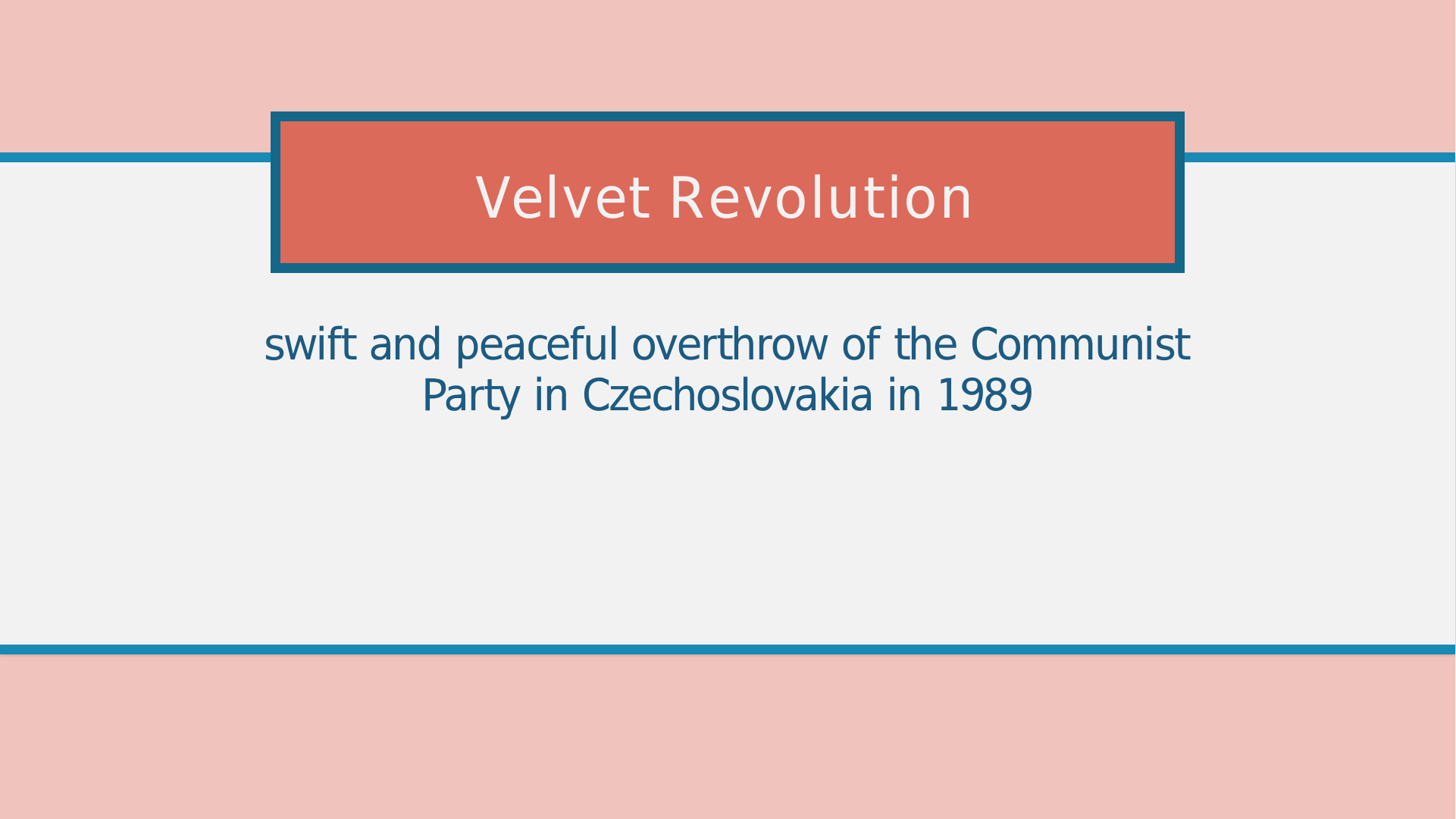

# Velvet Revolution
swift and peaceful overthrow of the Communist Party in Czechoslovakia in 1989